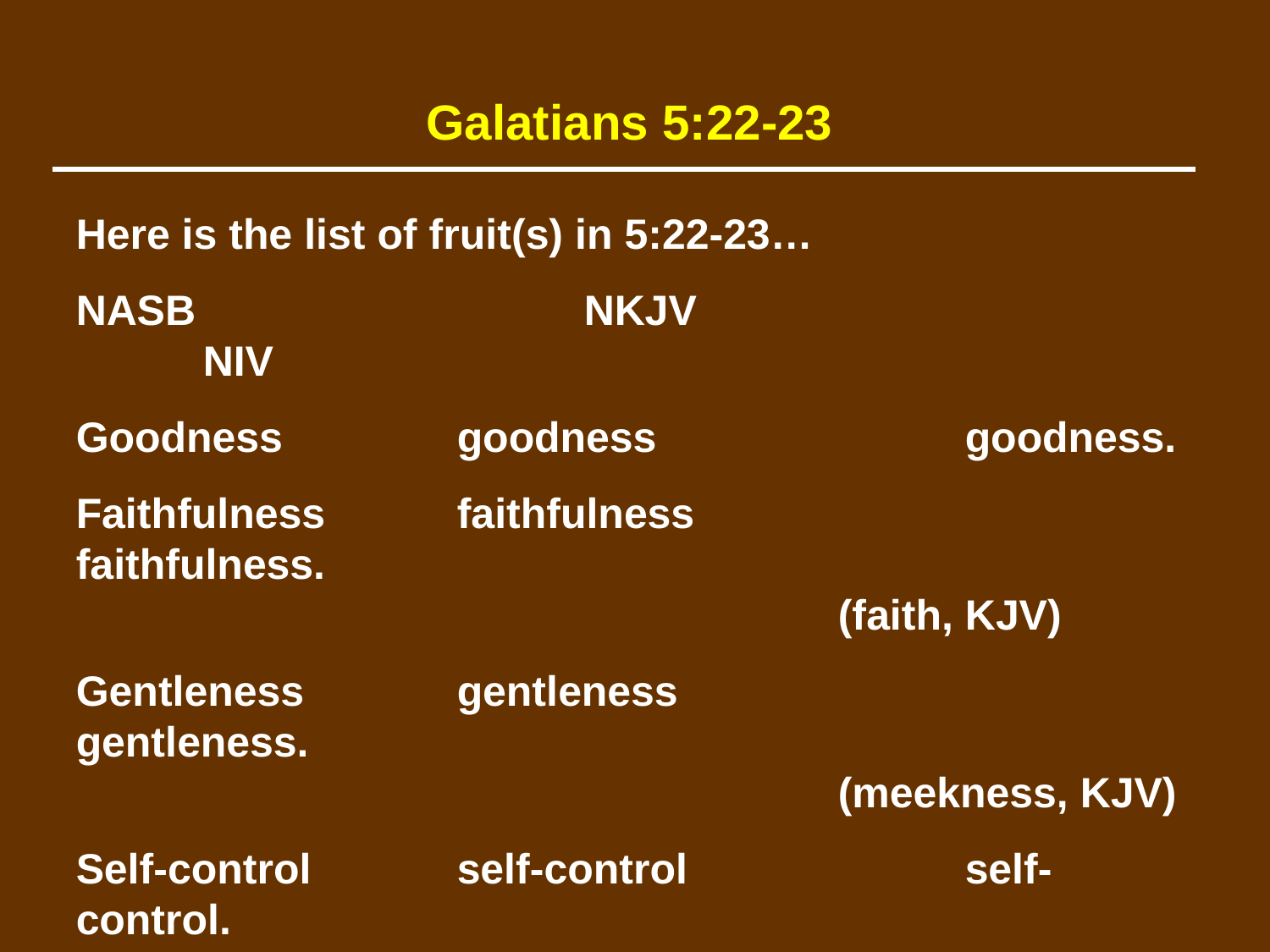

Galatians 5:22-23
Here is the list of fruit(s) in 5:22-23…

NASB				NKJV					NIV

Goodness		goodness			goodness.

Faithfulness		faithfulness 			faithfulness.
						(faith, KJV)

Gentleness		gentleness 			gentleness.
						(meekness, KJV)

Self-control		self-control 			self-control.
						(temperance, KJV)